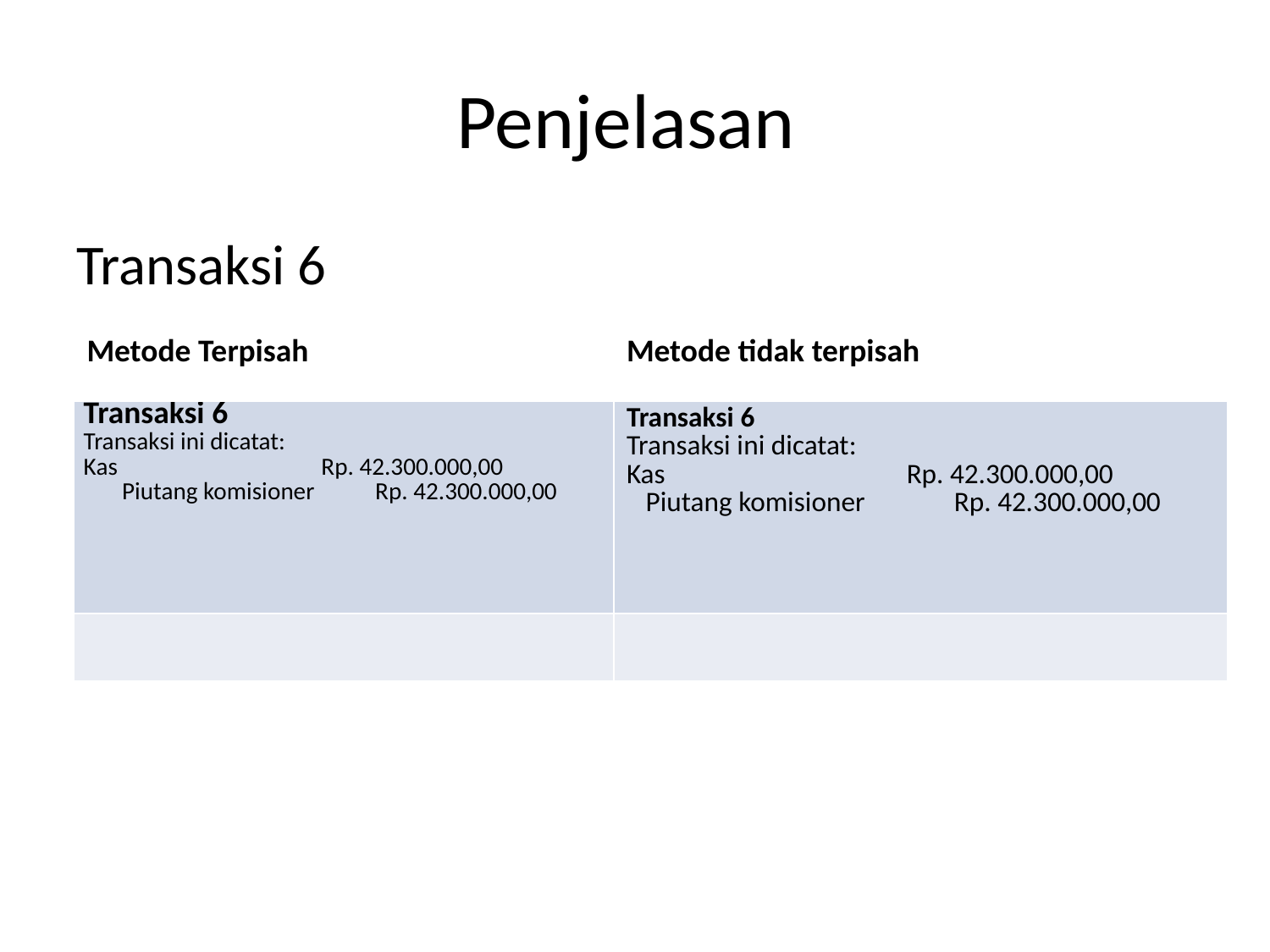

# Penjelasan
Transaksi 6

| Metode Terpisah | Metode tidak terpisah |
| --- | --- |
| Transaksi 6 Transaksi ini dicatat: Kas                                     Rp. 42.300.000,00 Piutang komisioner           Rp. 42.300.000,00 | Transaksi 6 Transaksi ini dicatat: Kas                                      Rp. 42.300.000,00 Piutang komisioner              Rp. 42.300.000,00 |
|  |  |